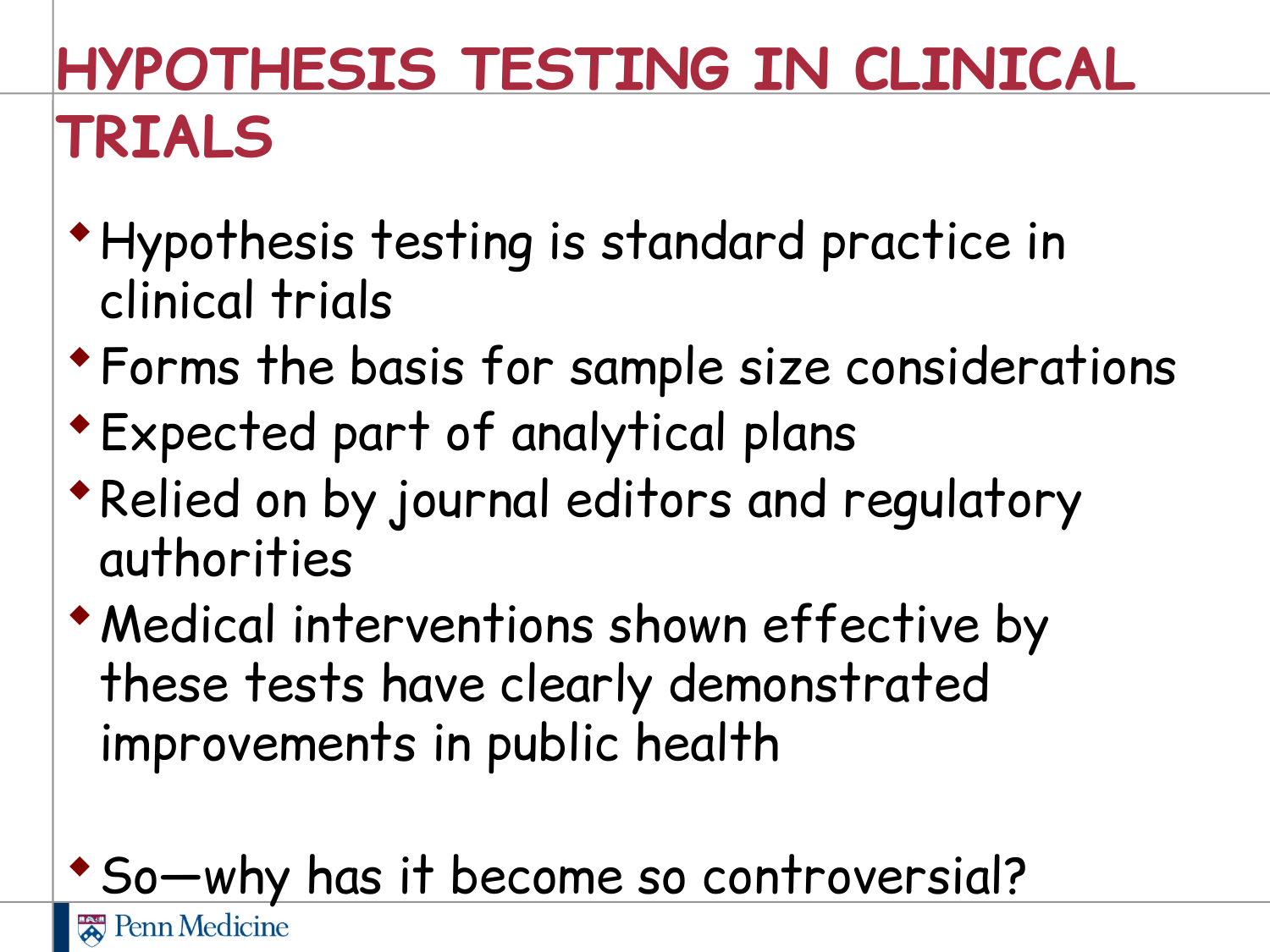

# HYPOTHESIS TESTING IN CLINICAL TRIALS
Hypothesis testing is standard practice in clinical trials
Forms the basis for sample size considerations
Expected part of analytical plans
Relied on by journal editors and regulatory authorities
Medical interventions shown effective by these tests have clearly demonstrated improvements in public health

So—why has it become so controversial?